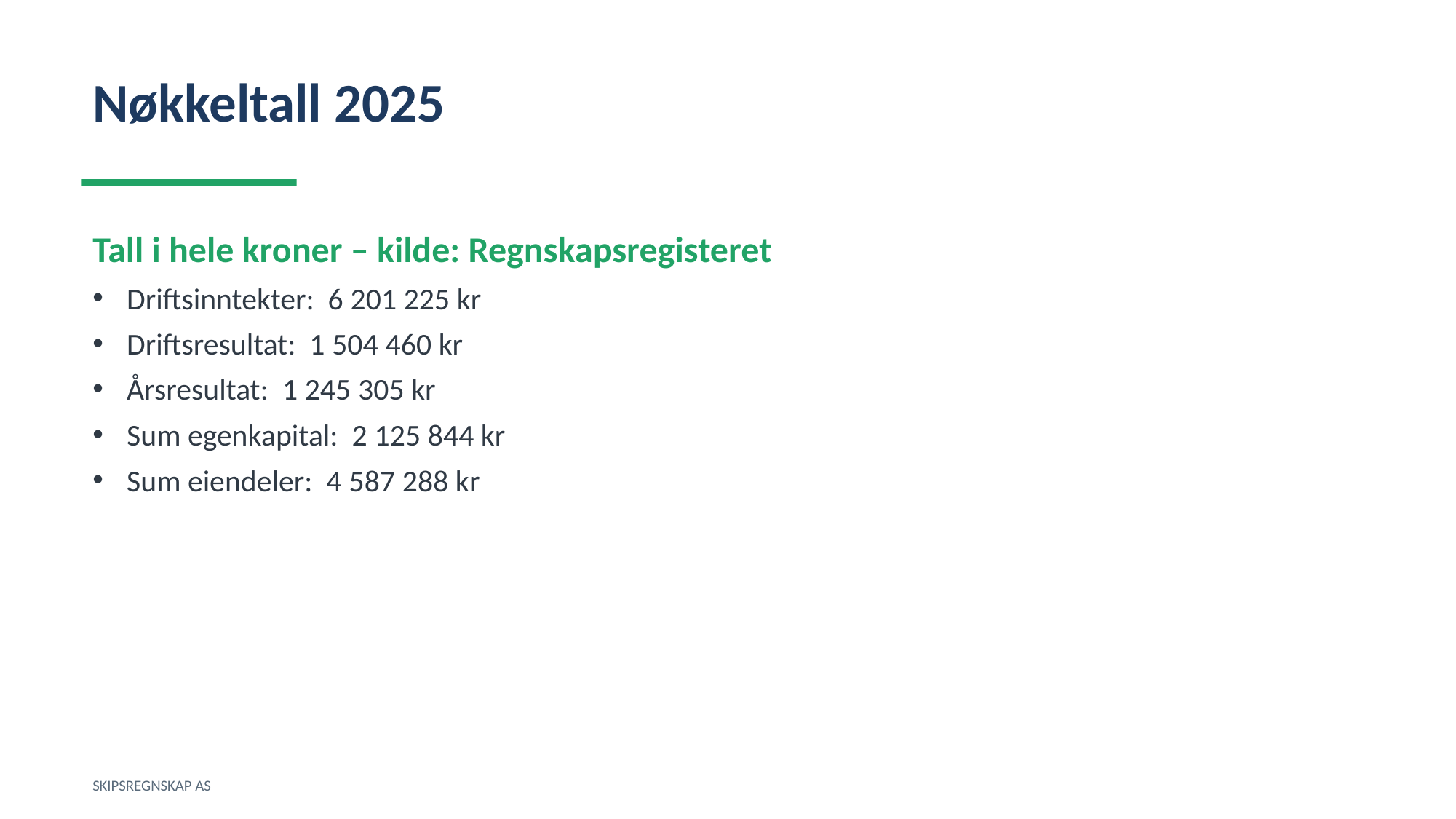

Nøkkeltall 2025

Tall i hele kroner – kilde: Regnskapsregisteret
Driftsinntekter:  6 201 225 kr
Driftsresultat:  1 504 460 kr
Årsresultat:  1 245 305 kr
Sum egenkapital:  2 125 844 kr
Sum eiendeler:  4 587 288 kr
SKIPSREGNSKAP AS